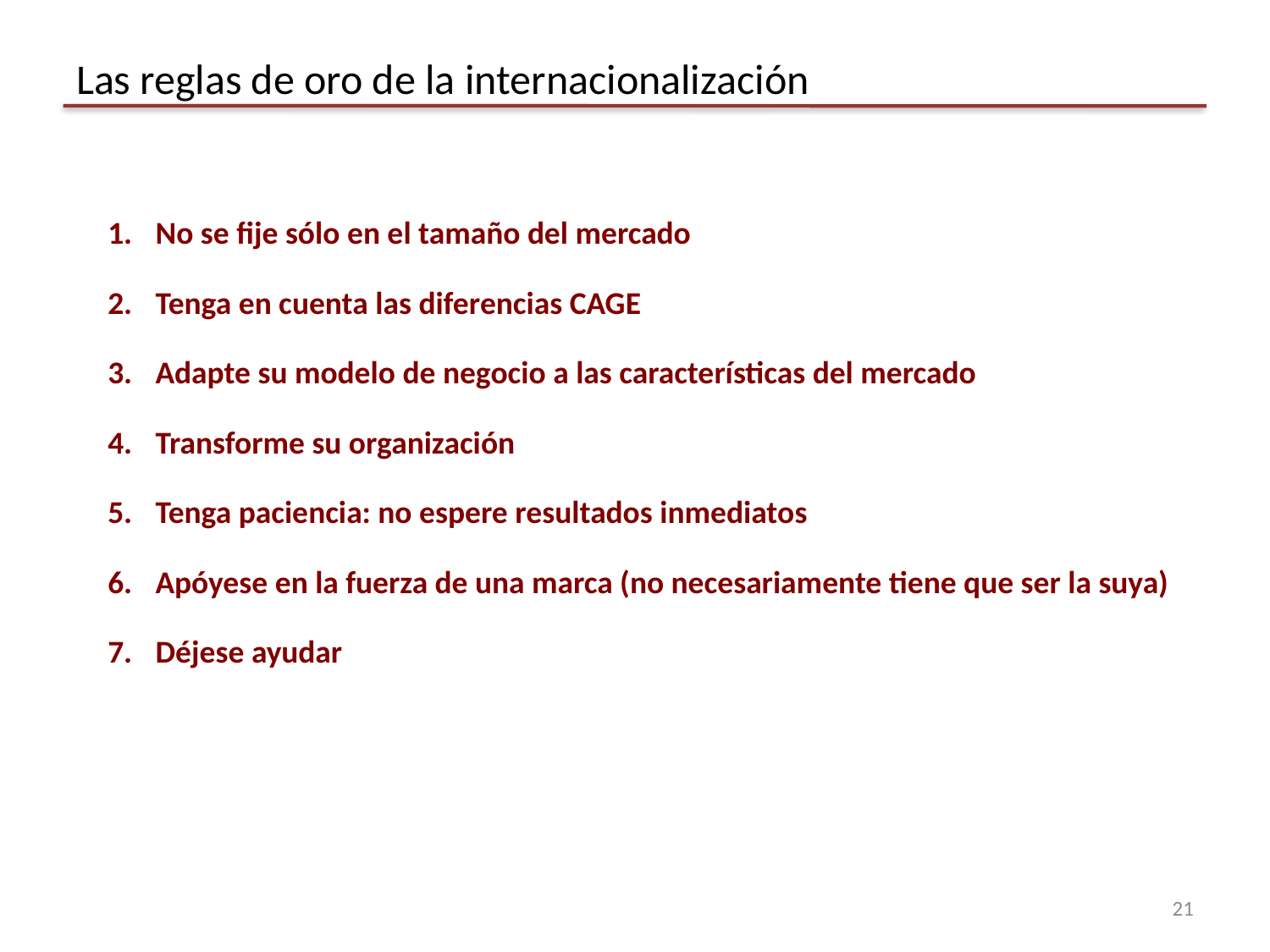

# Las reglas de oro de la internacionalización
No se fije sólo en el tamaño del mercado
Tenga en cuenta las diferencias CAGE
Adapte su modelo de negocio a las características del mercado
Transforme su organización
Tenga paciencia: no espere resultados inmediatos
Apóyese en la fuerza de una marca (no necesariamente tiene que ser la suya)
Déjese ayudar

21